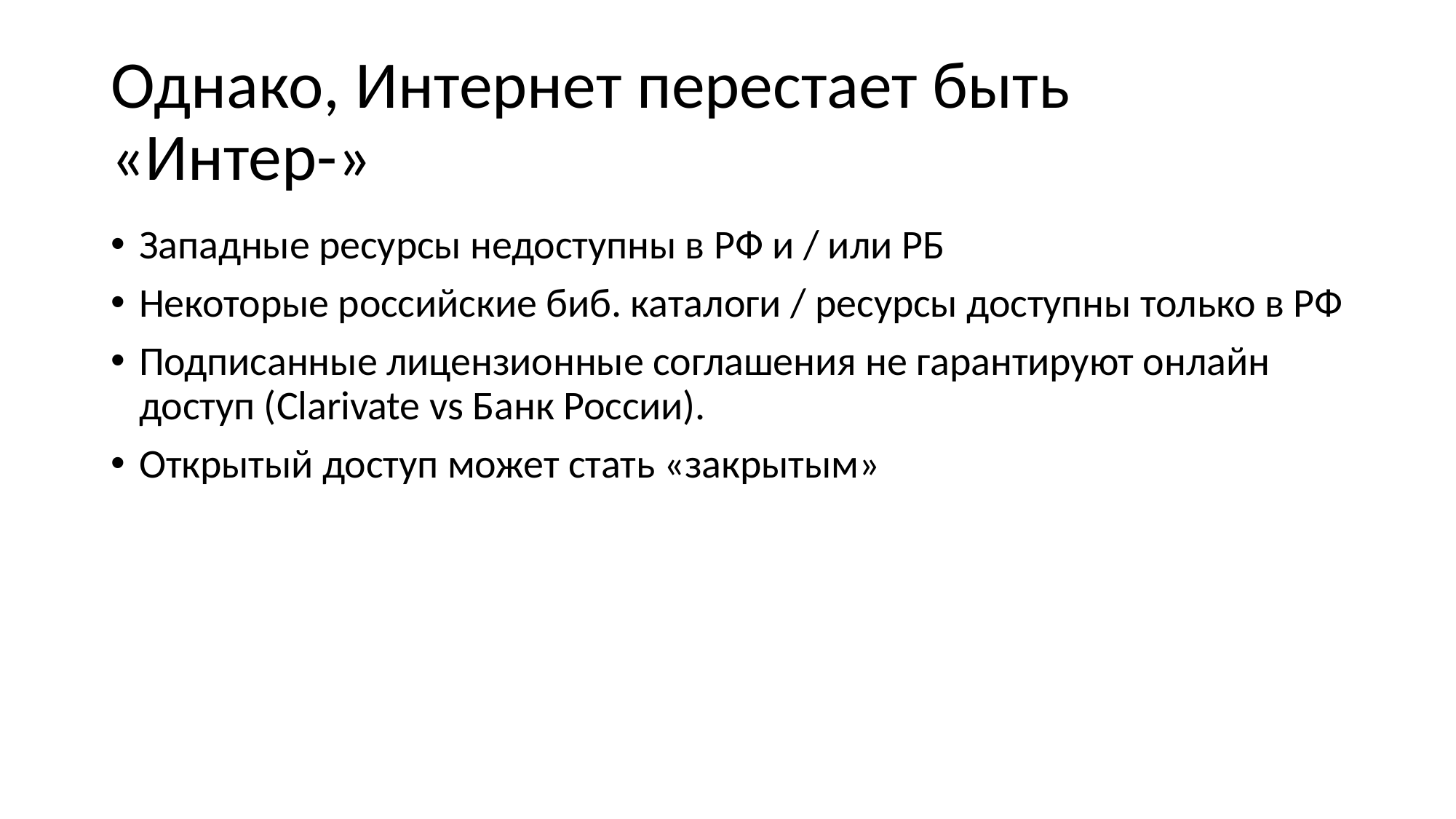

# Однако, Интернет перестает быть «Интер-»
Западные ресурсы недоступны в РФ и / или РБ
Некоторые российские биб. каталоги / ресурсы доступны только в РФ
Подписанные лицензионные соглашения не гарантируют онлайн доступ (Clarivate vs Банк России).
Открытый доступ может стать «закрытым»